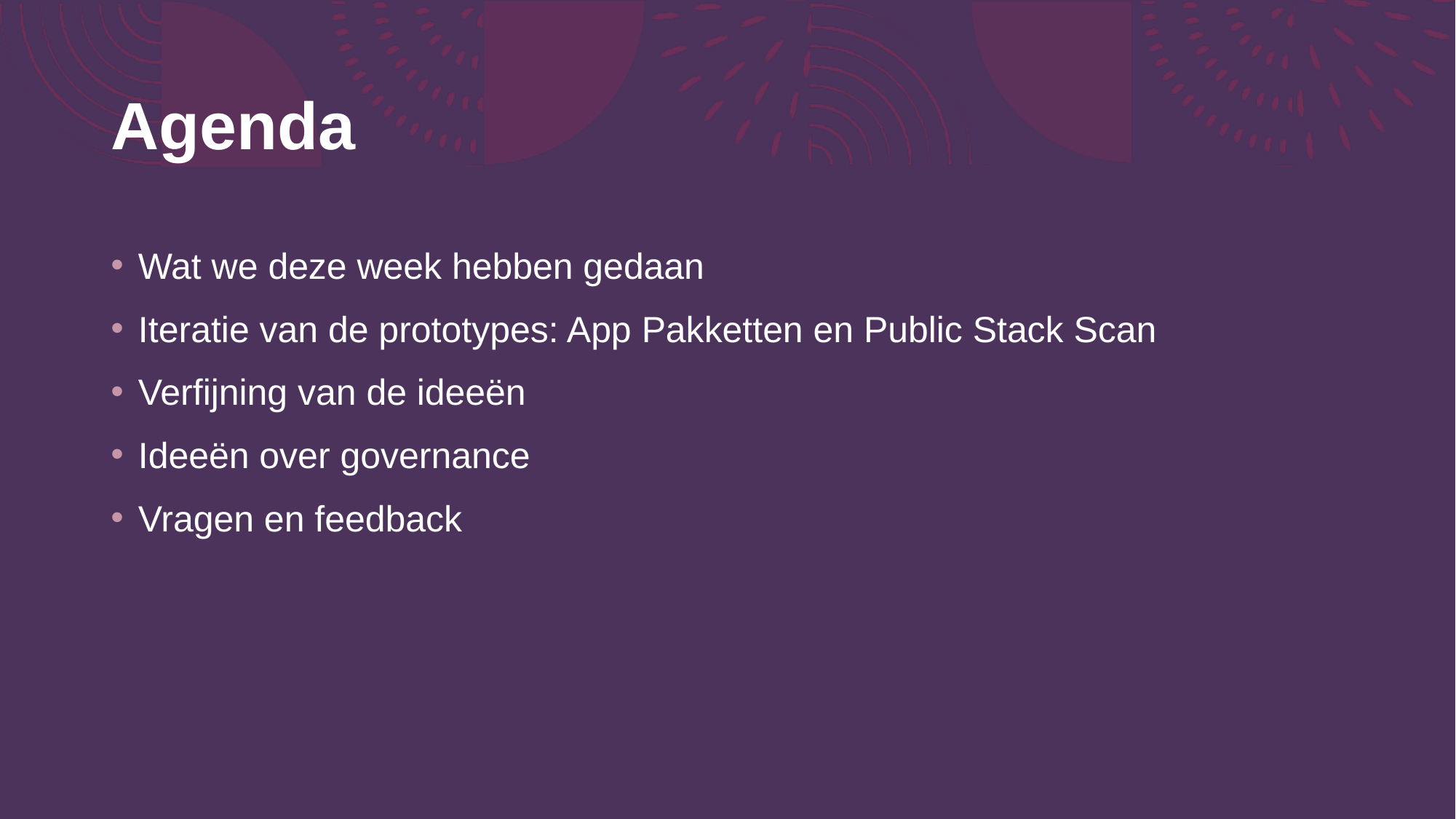

# Agenda
Wat we deze week hebben gedaan
Iteratie van de prototypes: App Pakketten en Public Stack Scan
Verfijning van de ideeën
Ideeën over governance
Vragen en feedback